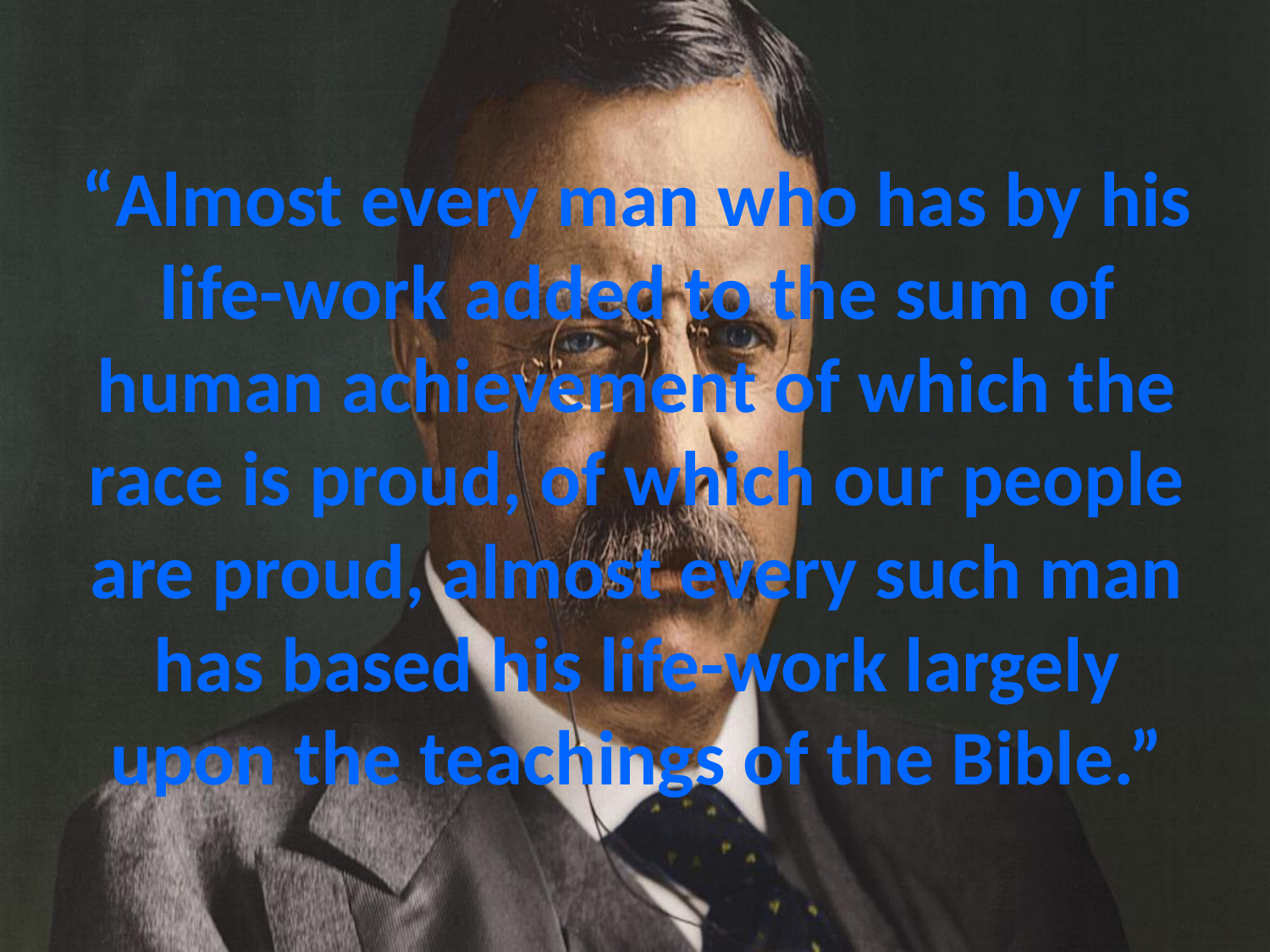

# “Almost every man who has by his life-work added to the sum of human achievement of which the race is proud, of which our people are proud, almost every such man has based his life-work largely upon the teachings of the Bible.”